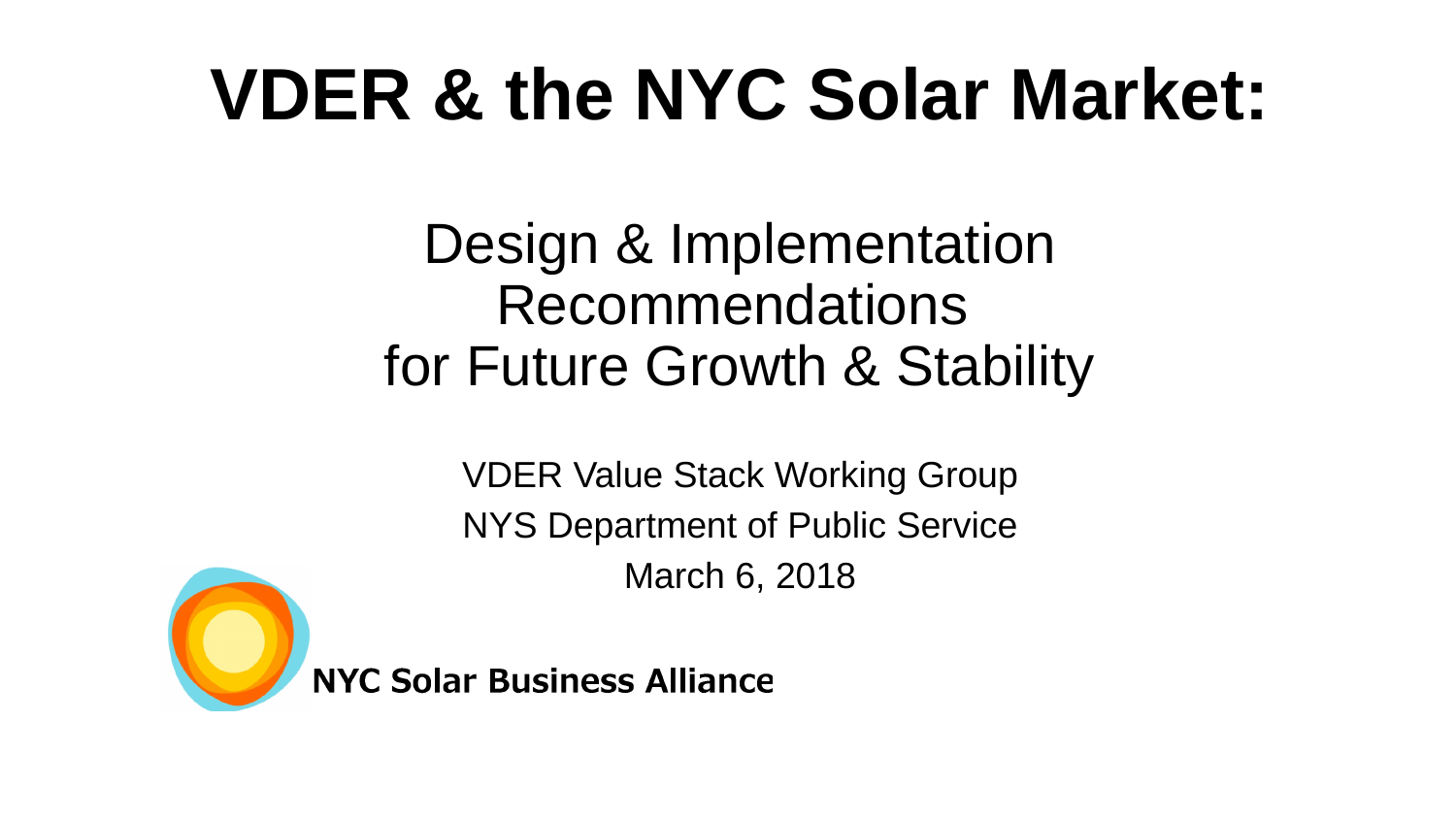

# VDER & the NYC Solar Market:
Design & Implementation Recommendations
for Future Growth & Stability
VDER Value Stack Working Group
NYS Department of Public Service
March 6, 2018